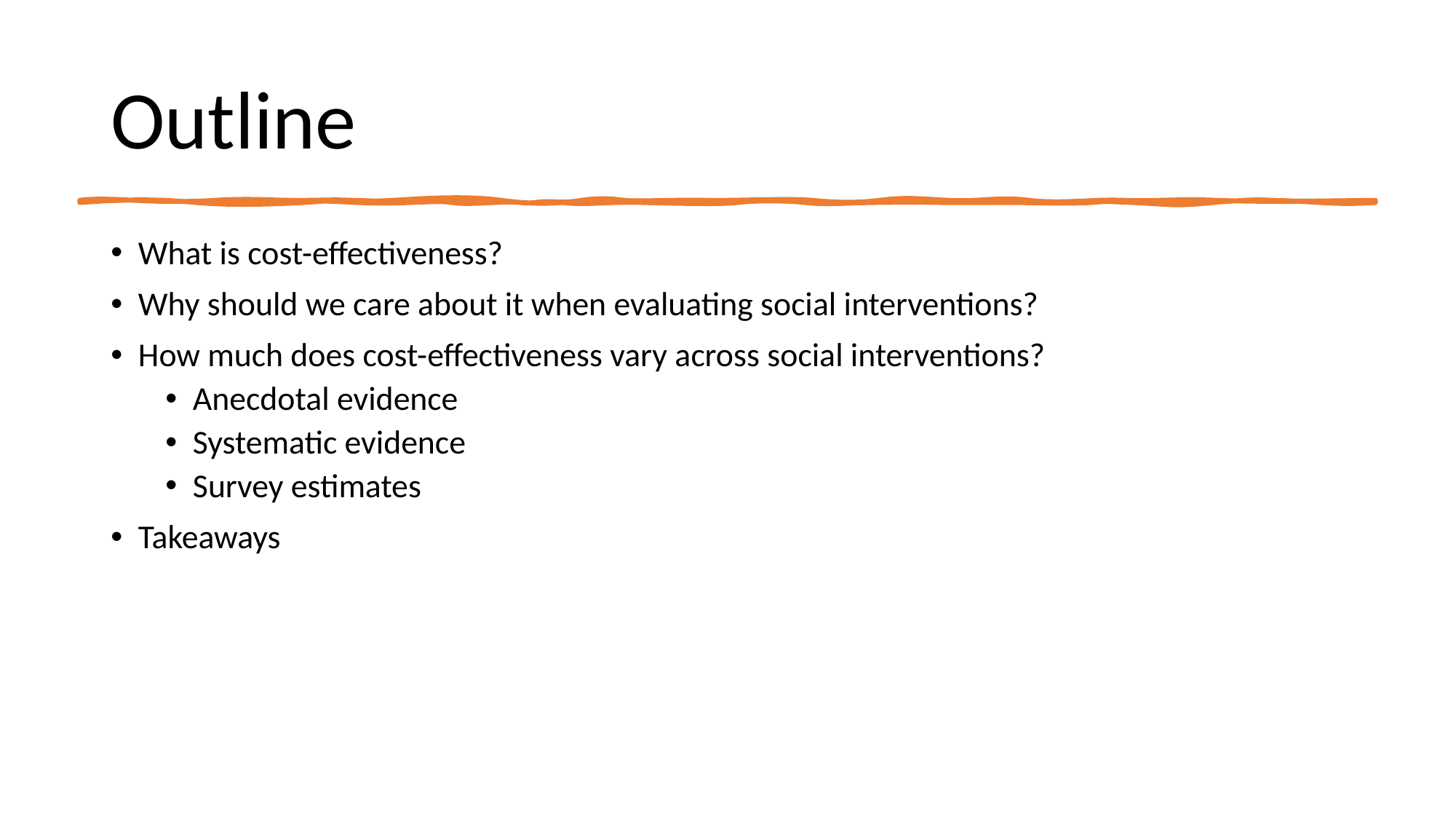

# Outline

What is cost-effectiveness?
Why should we care about it when evaluating social interventions?
How much does cost-effectiveness vary across social interventions?
Anecdotal evidence
Systematic evidence
Survey estimates
Takeaways